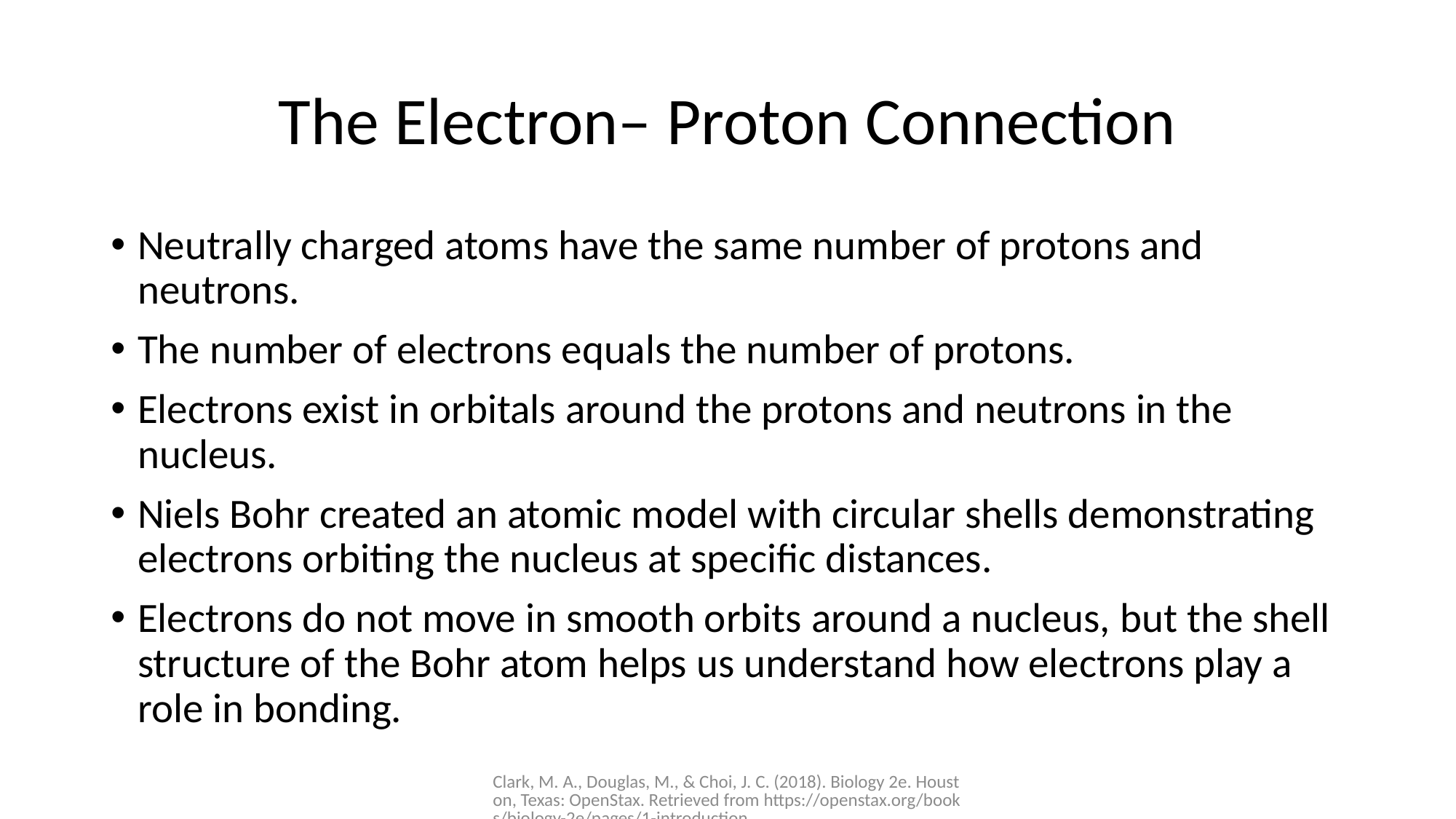

# The Electron– Proton Connection
Neutrally charged atoms have the same number of protons and neutrons.
The number of electrons equals the number of protons.
Electrons exist in orbitals around the protons and neutrons in the nucleus.
Niels Bohr created an atomic model with circular shells demonstrating electrons orbiting the nucleus at specific distances.
Electrons do not move in smooth orbits around a nucleus, but the shell structure of the Bohr atom helps us understand how electrons play a role in bonding.
Clark, M. A., Douglas, M., & Choi, J. C. (2018). Biology 2e. Houston, Texas: OpenStax. Retrieved from https://openstax.org/books/biology-2e/pages/1-introduction